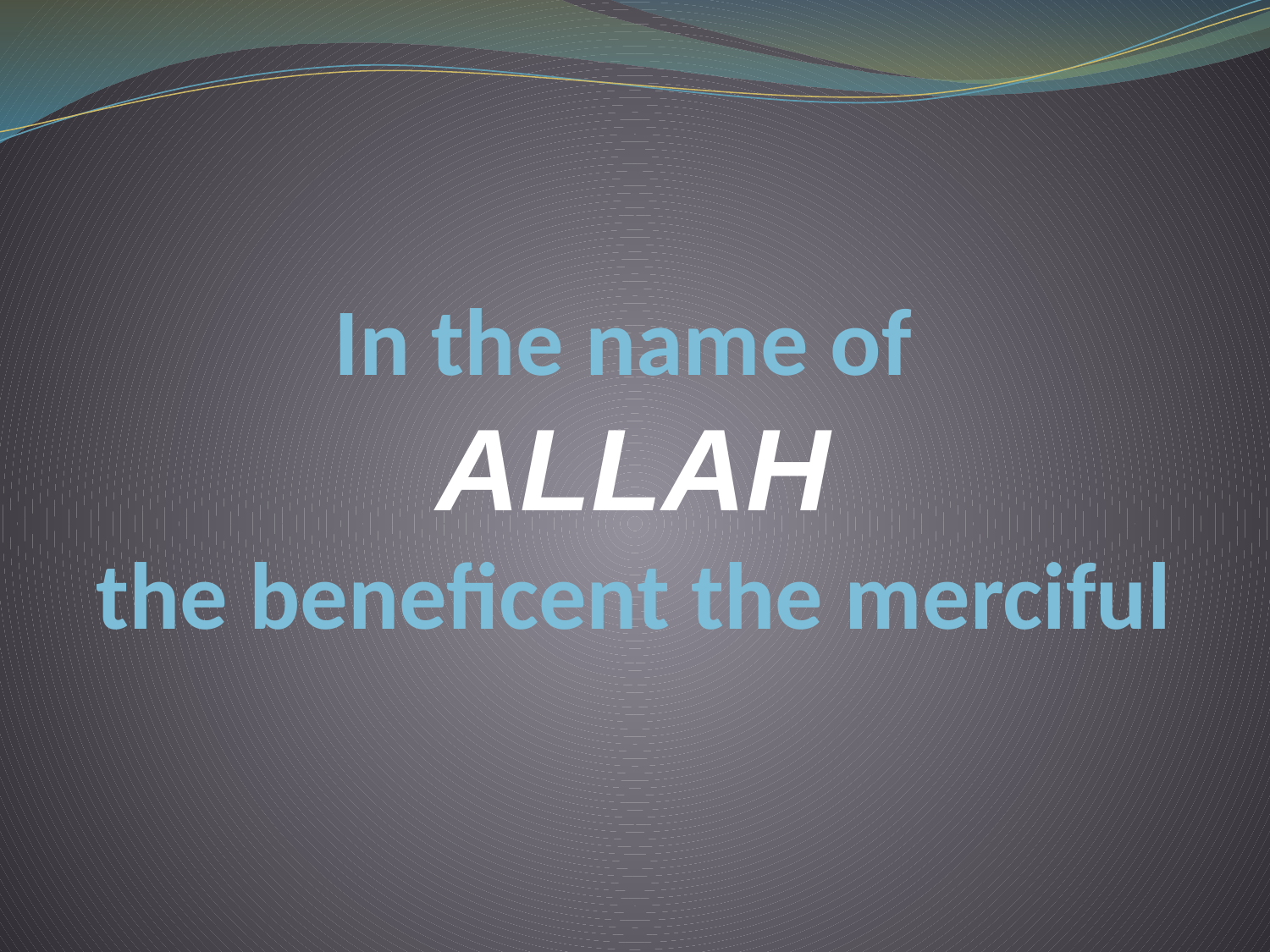

# In the name of ALLAH the beneficent the merciful